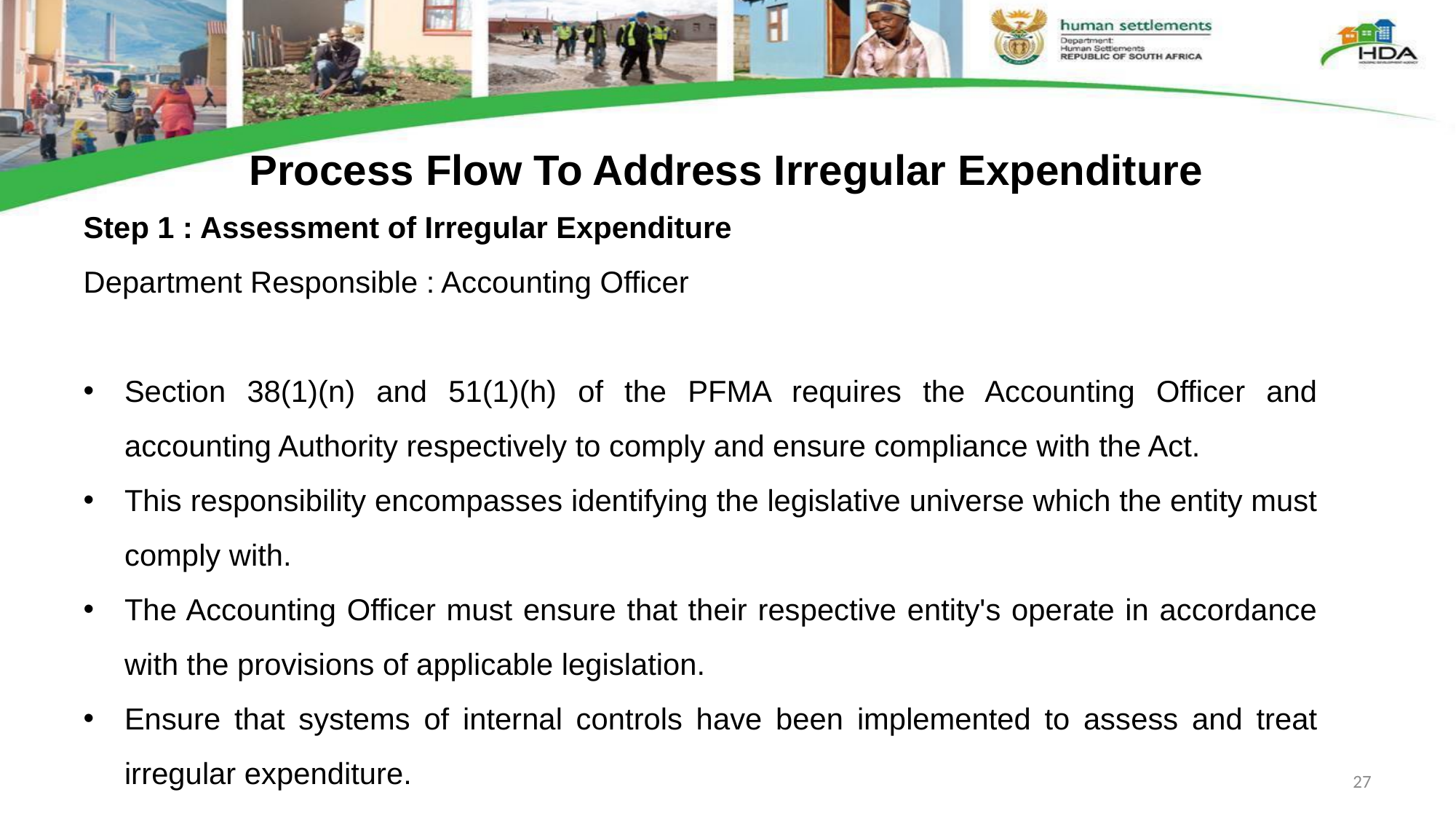

# Process Flow To Address Irregular Expenditure

Step 1 : Assessment of Irregular Expenditure
Department Responsible : Accounting Officer

Section 38(1)(n) and 51(1)(h) of the PFMA requires the Accounting Officer and accounting Authority respectively to comply and ensure compliance with the Act.
This responsibility encompasses identifying the legislative universe which the entity must comply with.
The Accounting Officer must ensure that their respective entity's operate in accordance with the provisions of applicable legislation.
Ensure that systems of internal controls have been implemented to assess and treat irregular expenditure.

27